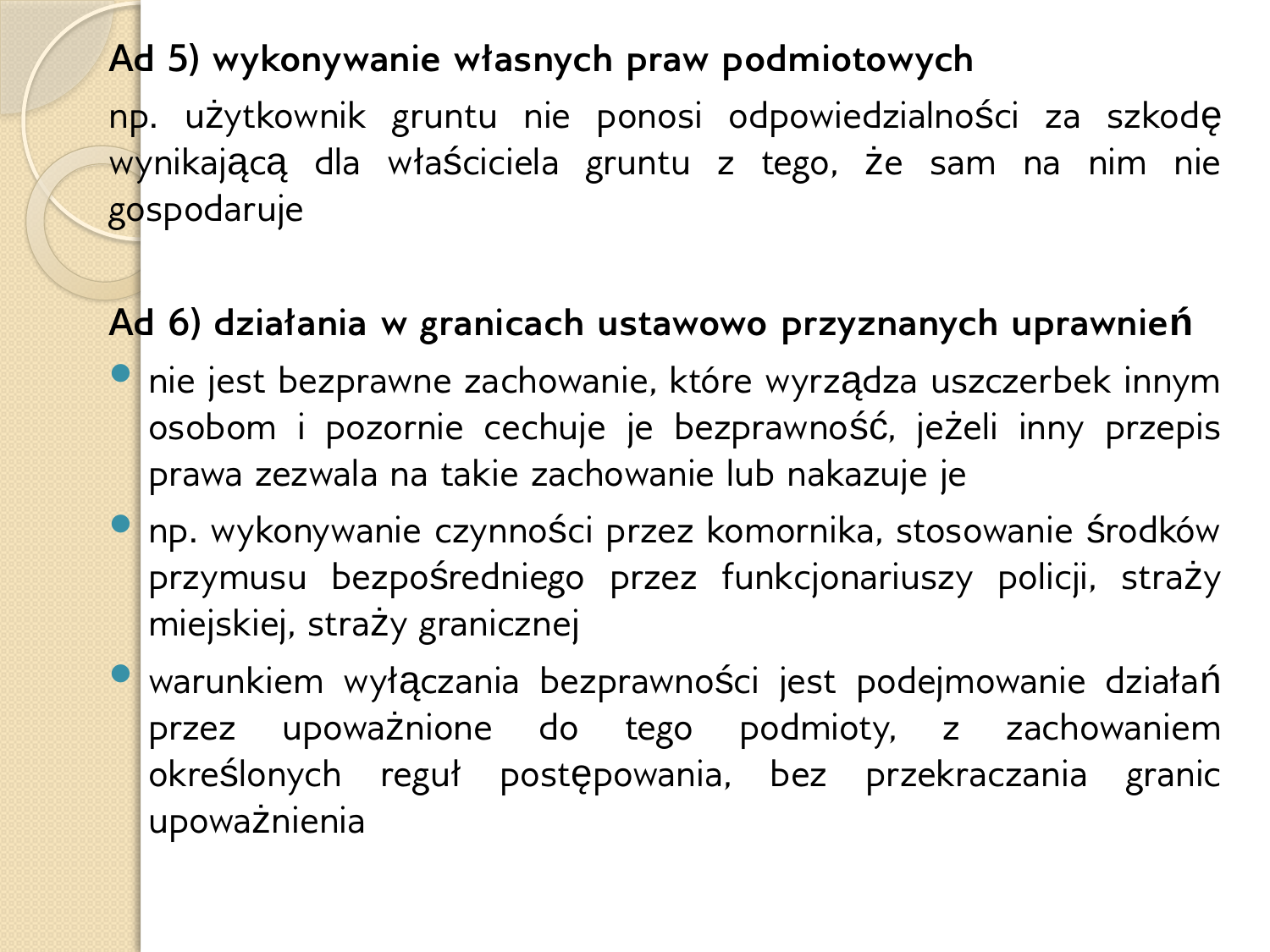

Ad 5) wykonywanie własnych praw podmiotowych
np. użytkownik gruntu nie ponosi odpowiedzialności za szkodę wynikającą dla właściciela gruntu z tego, że sam na nim nie gospodaruje

Ad 6) działania w granicach ustawowo przyznanych uprawnień
nie jest bezprawne zachowanie, które wyrządza uszczerbek innym osobom i pozornie cechuje je bezprawność, jeżeli inny przepis prawa zezwala na takie zachowanie lub nakazuje je
np. wykonywanie czynności przez komornika, stosowanie środków przymusu bezpośredniego przez funkcjonariuszy policji, straży miejskiej, straży granicznej
warunkiem wyłączania bezprawności jest podejmowanie działań przez upoważnione do tego podmioty, z zachowaniem określonych reguł postępowania, bez przekraczania granic upoważnienia